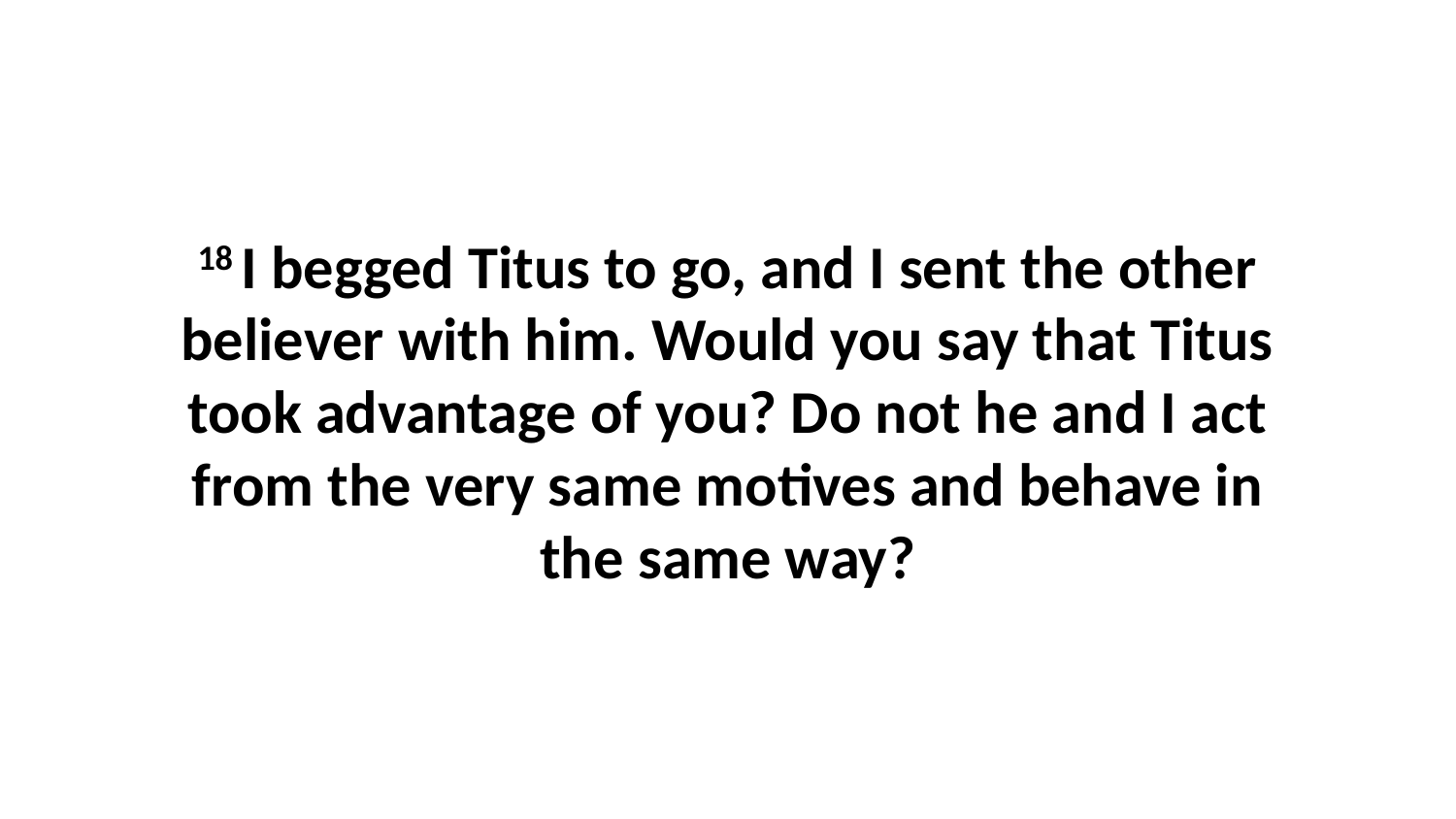

18 I begged Titus to go, and I sent the other believer with him. Would you say that Titus took advantage of you? Do not he and I act from the very same motives and behave in the same way?